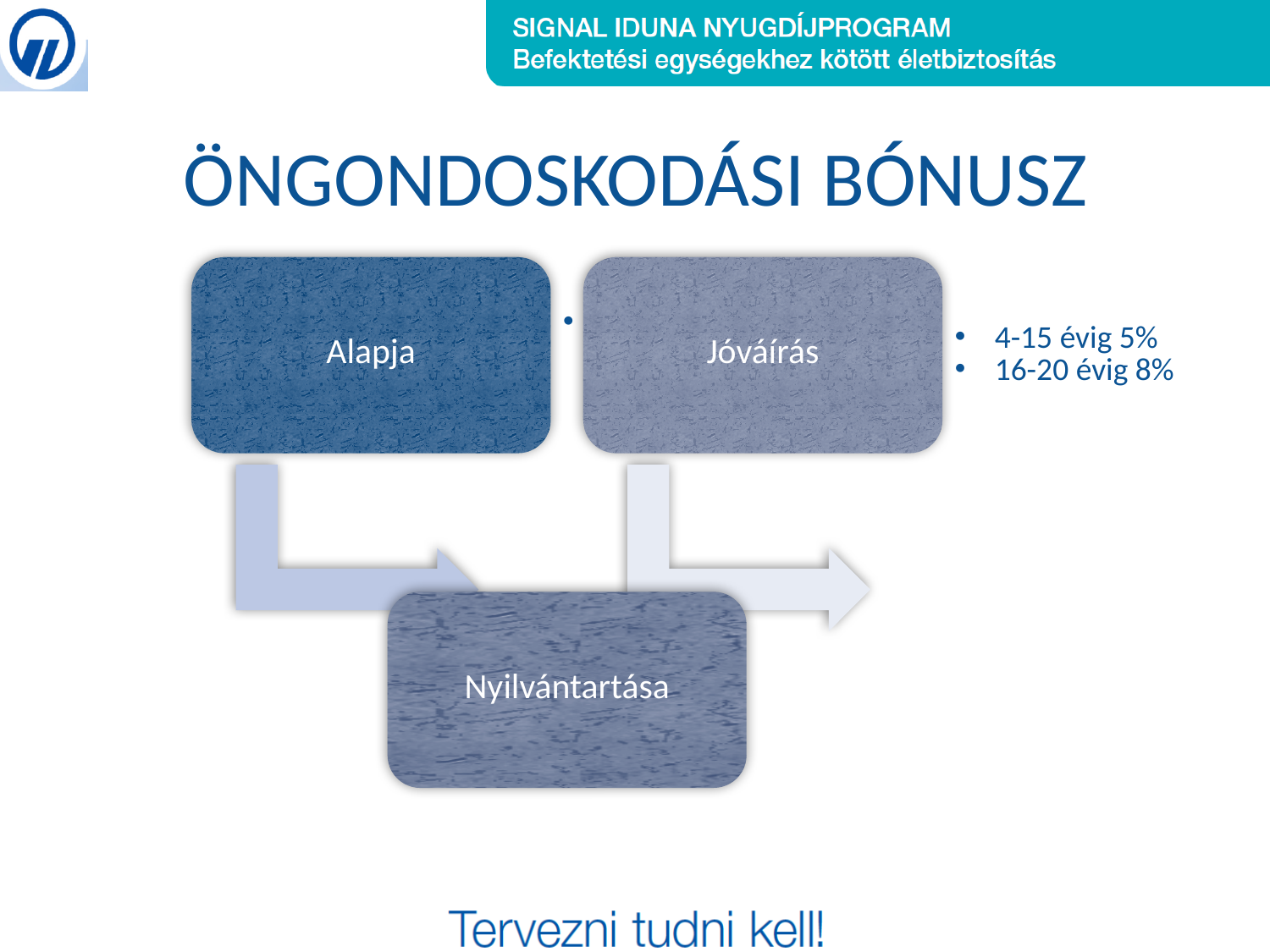

# ÖNGONDOSKODÁSI BÓNUSZ
Nyilvántartása
16-20 évig 8%
4-15 évig 5%
Jóváírás
Alapja